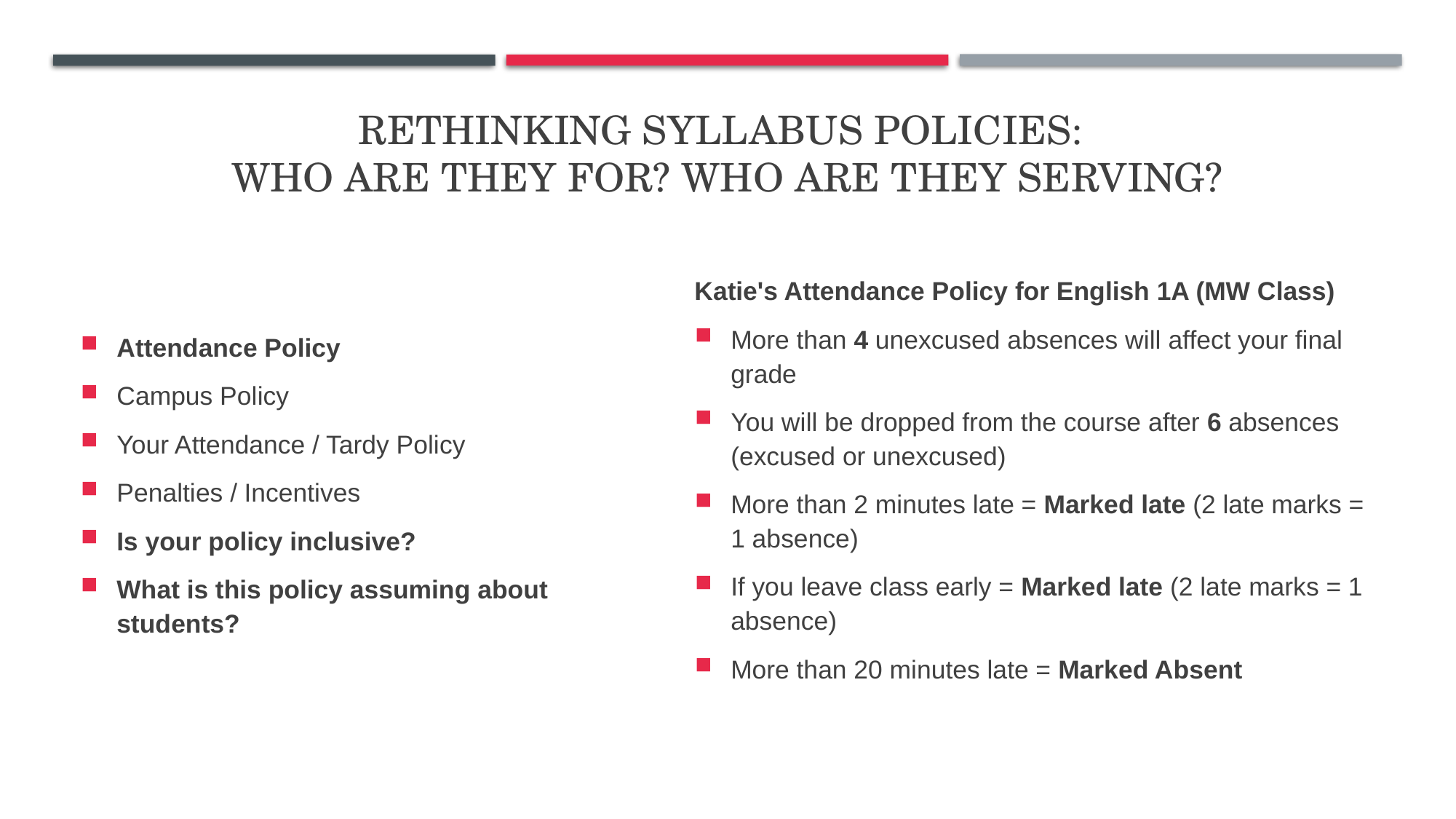

# RETHINKING SYLLABUS POLICIES:  WHO ARE THEY FOR? WHO ARE THEY SERVING?
Attendance Policy
Campus Policy
Your Attendance / Tardy Policy
Penalties / Incentives
Is your policy inclusive?
What is this policy assuming about students?
Katie's Attendance Policy for English 1A (MW Class)
More than 4 unexcused absences will affect your final grade
You will be dropped from the course after 6 absences (excused or unexcused)
More than 2 minutes late = Marked late (2 late marks = 1 absence)
If you leave class early = Marked late (2 late marks = 1 absence)
More than 20 minutes late = Marked Absent